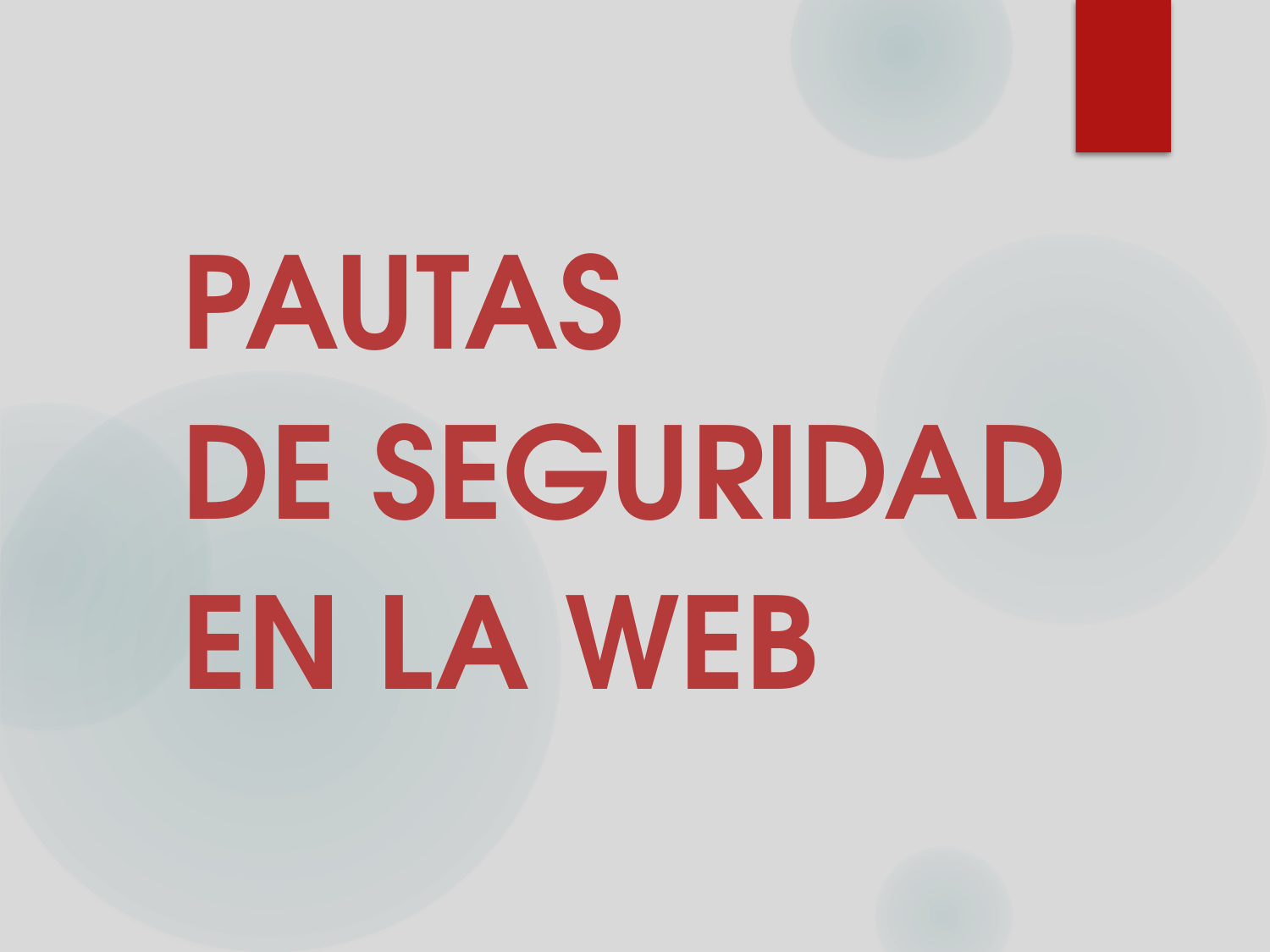

Pautas
De seguridad
En la web
#